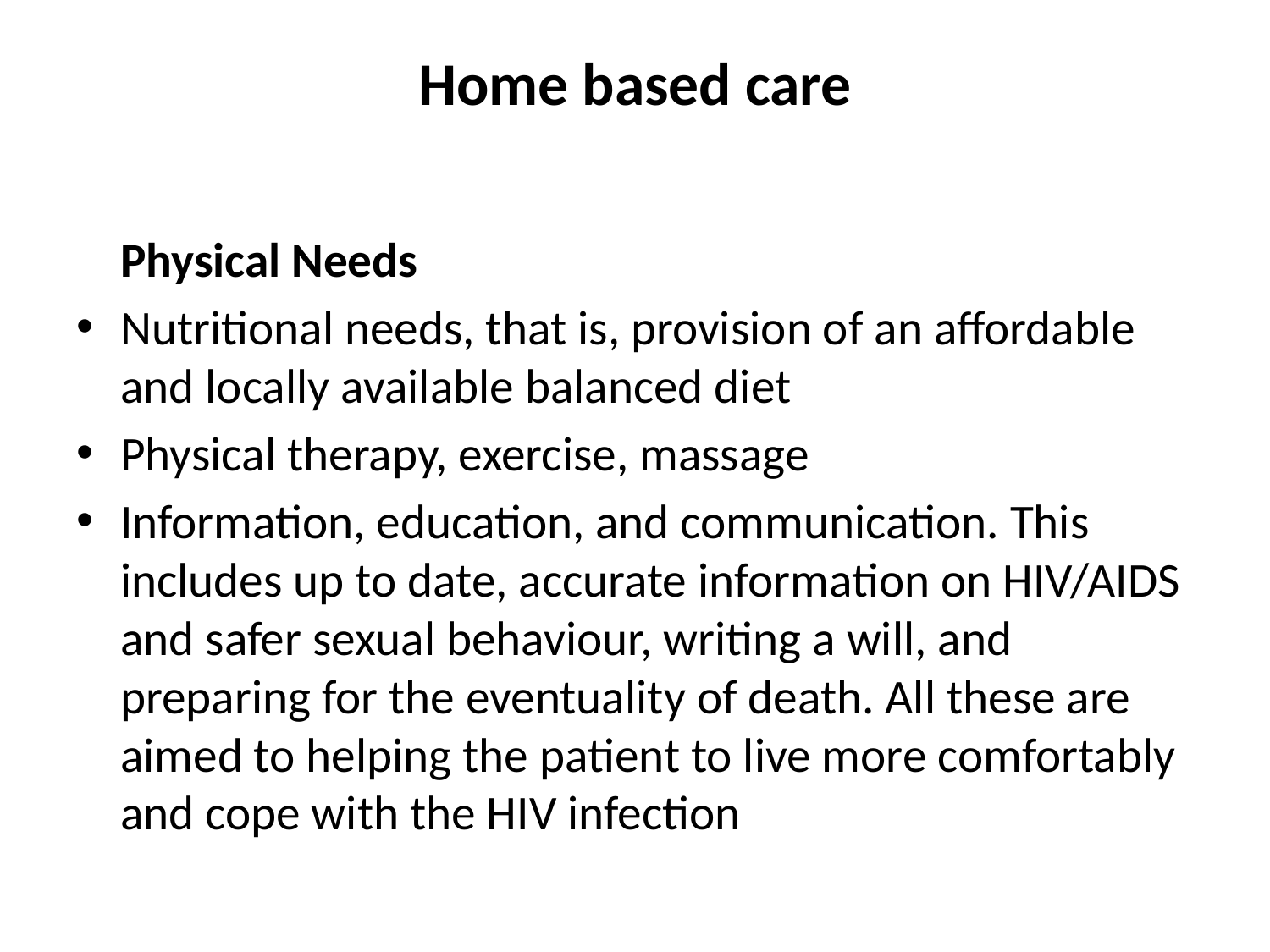

# Home based care
	Physical Needs
Nutritional needs, that is, provision of an affordable and locally available balanced diet
Physical therapy, exercise, massage
Information, education, and communication. This includes up to date, accurate information on HIV/AIDS and safer sexual behaviour, writing a will, and preparing for the eventuality of death. All these are aimed to helping the patient to live more comfortably and cope with the HIV infection